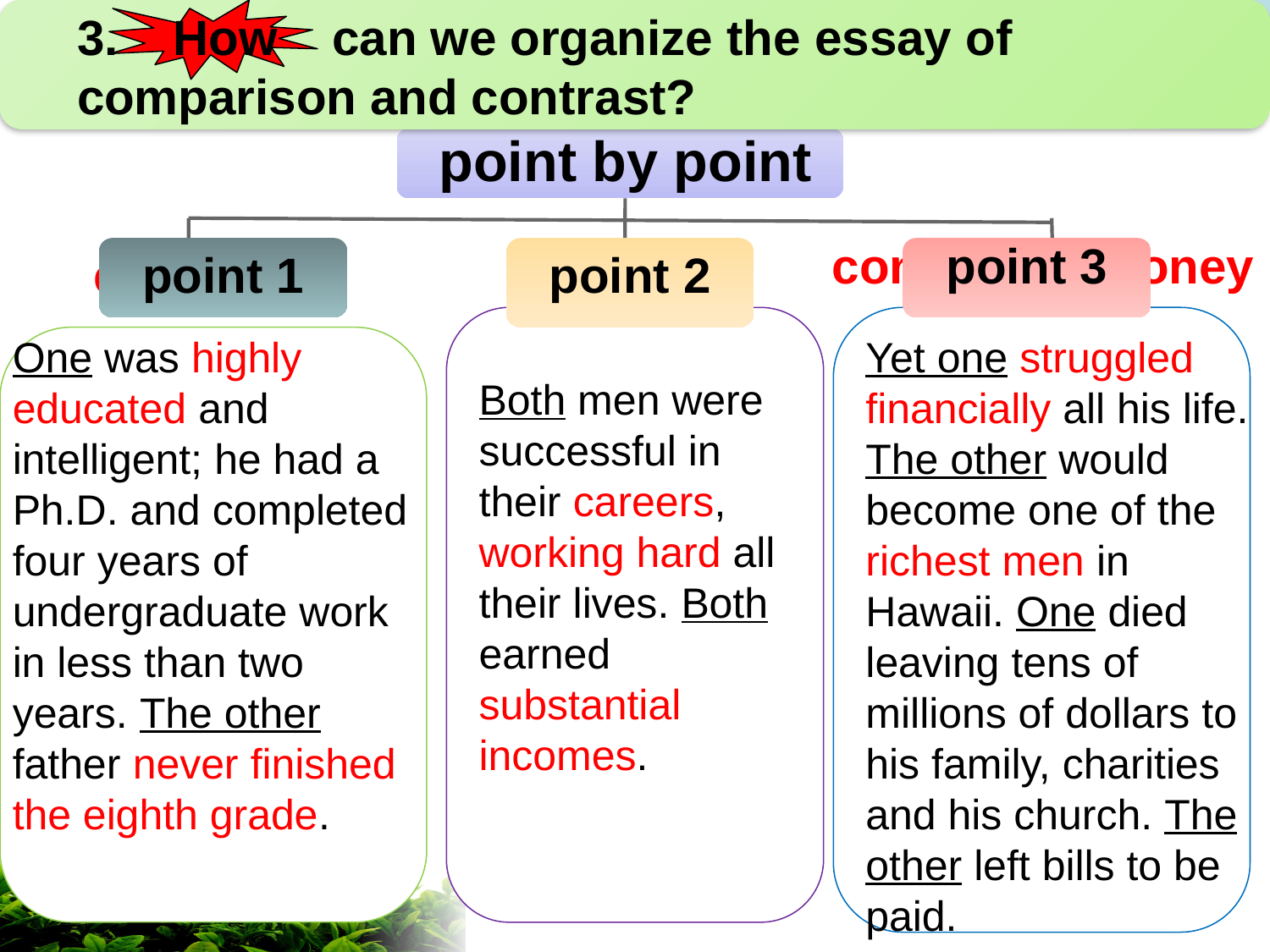

#
3.    How    can we organize the essay of comparison and contrast?

Comparison and Contrast
point by point

concept of money
point 3
education

point 1

career
point 2

One was highly educated and intelligent; he had a Ph.D. and completed four years of undergraduate work in less than two years. The other father never finished the eighth grade.
Yet one struggled financially all his life. The other would become one of the richest men in Hawaii. One died leaving tens of millions of dollars to his family, charities and his church. The other left bills to be paid.

Both men were successful in their careers, working hard all their lives. Both earned substantial incomes.